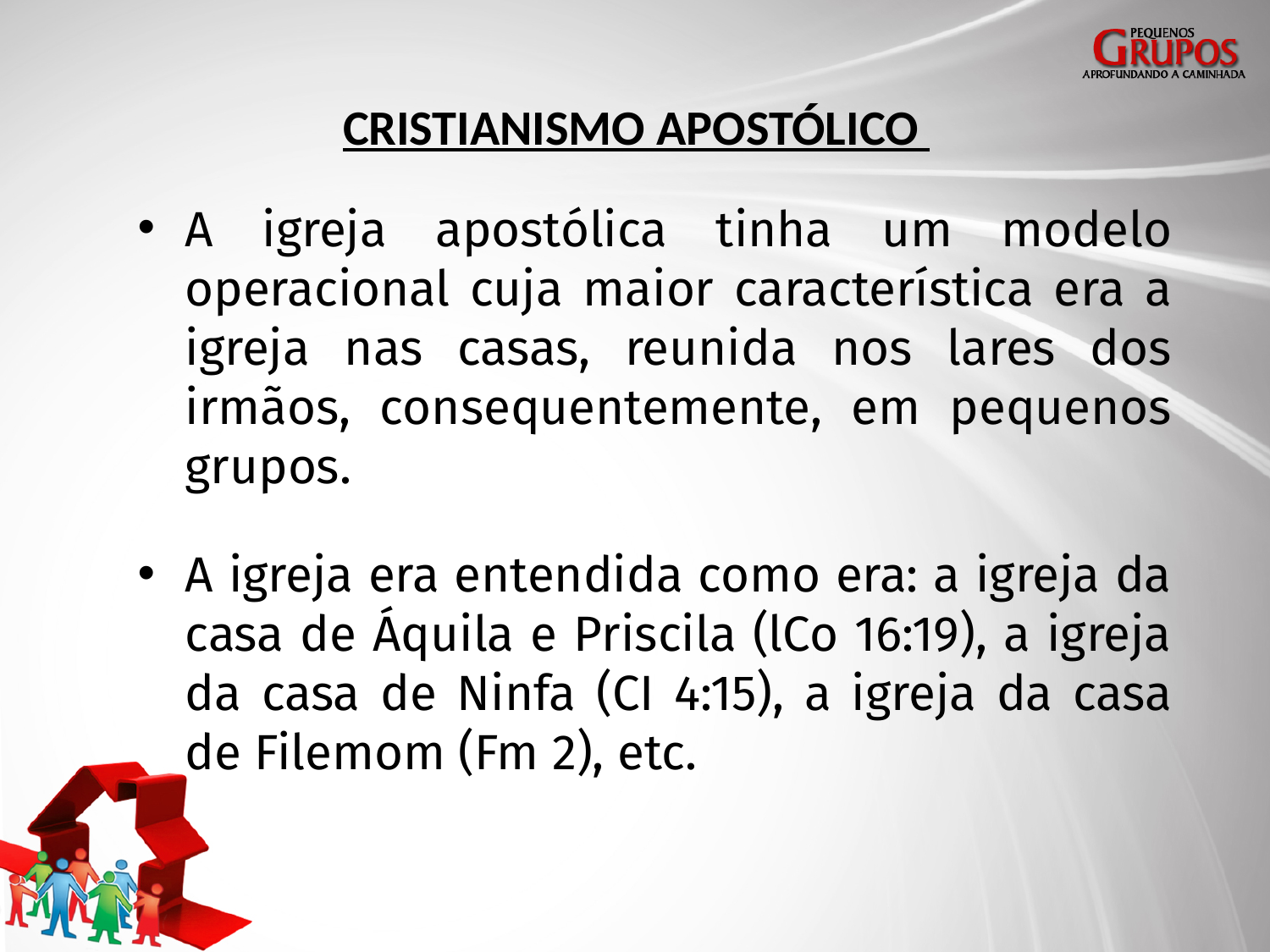

# CRISTIANISMO APOSTÓLICO
A igreja apostólica tinha um modelo operacional cuja maior característica era a igreja nas casas, reunida nos lares dos irmãos, consequentemente, em pequenos grupos.

A igreja era entendida como era: a igreja da casa de Áquila e Priscila (lCo 16:19), a igreja da casa de Ninfa (CI 4:15), a igreja da casa de Filemom (Fm 2), etc.